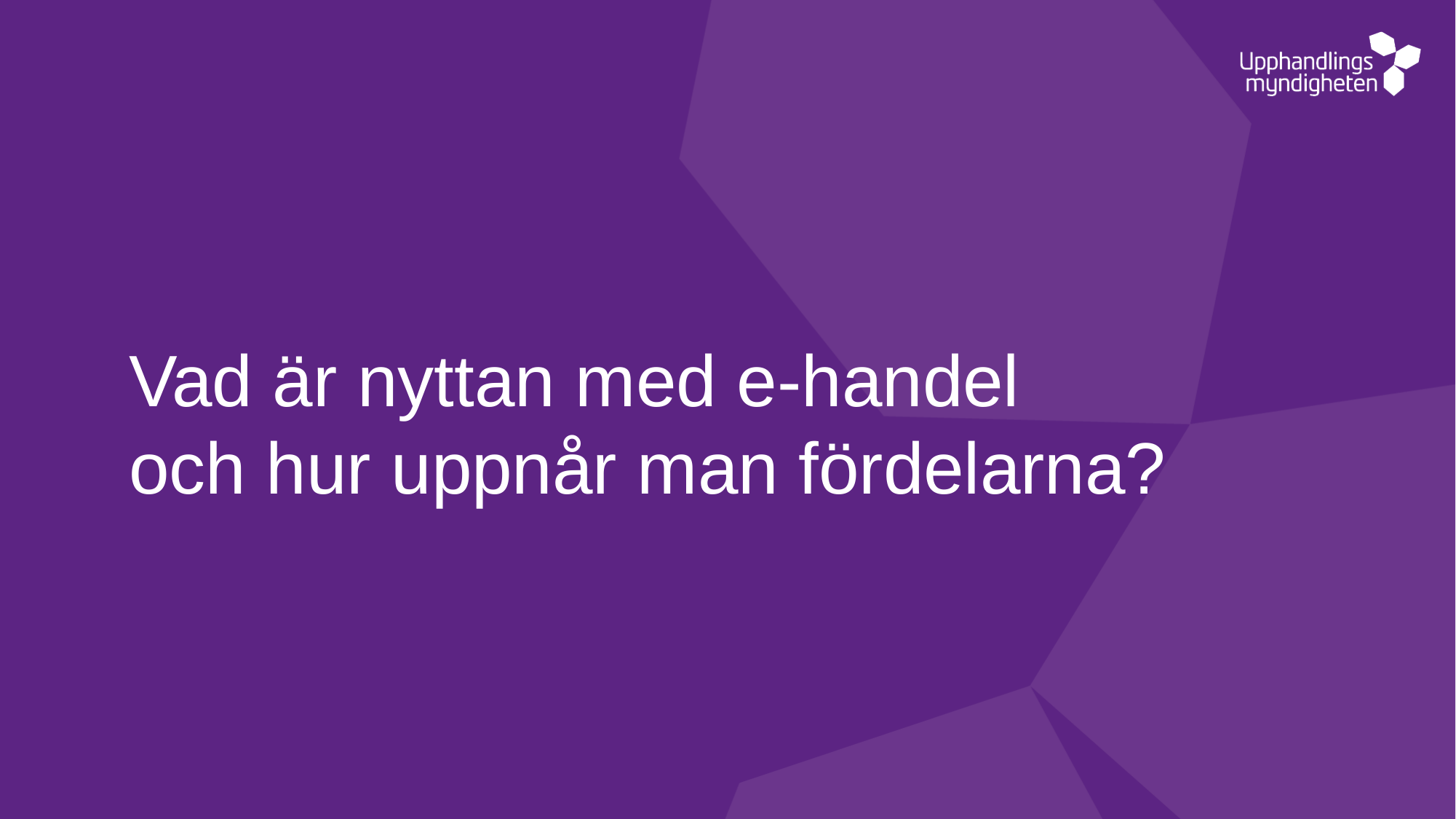

# Vad är nyttan med e-handel och hur uppnår man fördelarna?